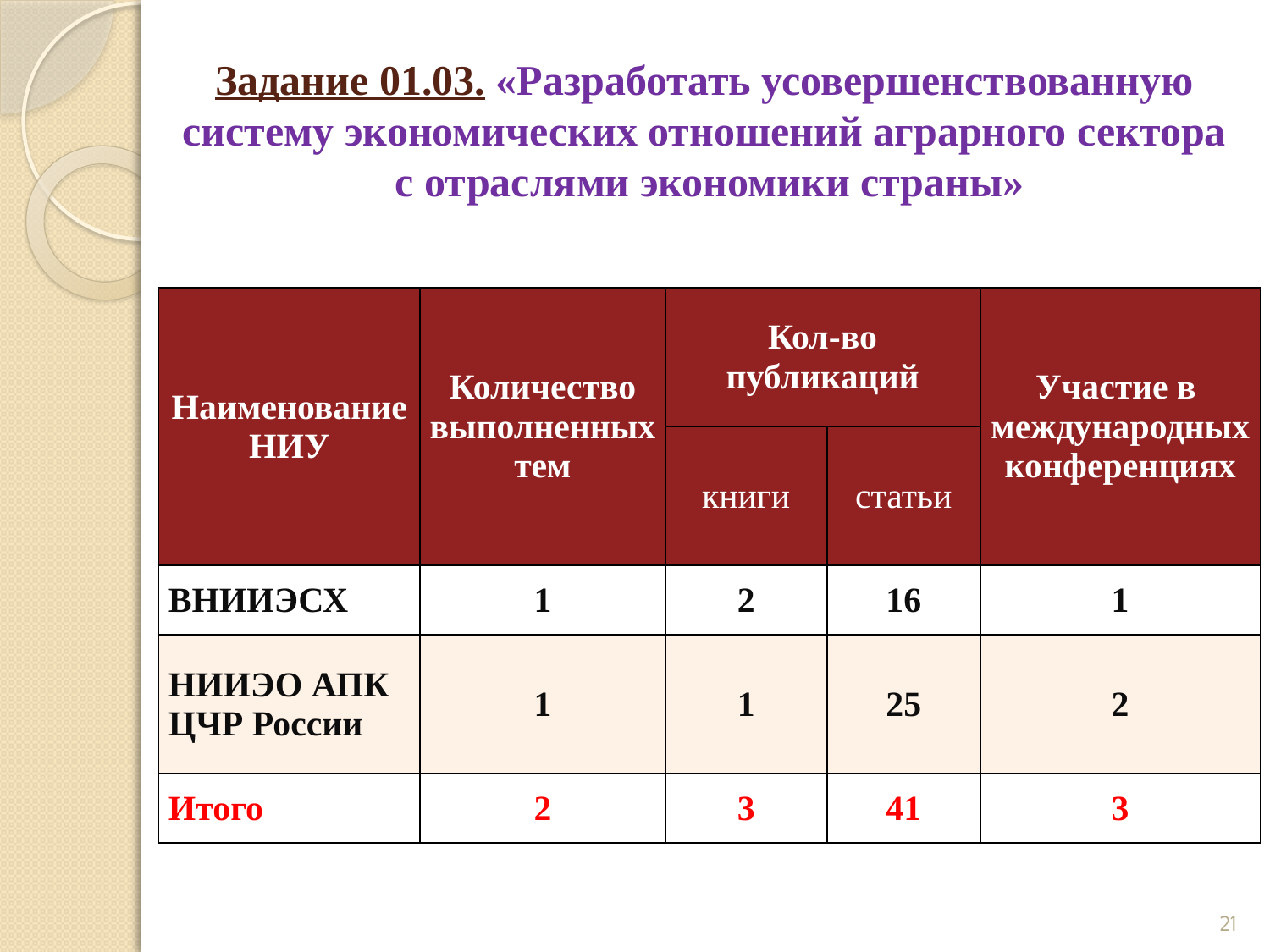

# Задание 01.03. «Разработать усовершенствованную систему экономических отношений аграрного сектора с отраслями экономики страны»
| Наименование НИУ | Количество выполненных тем | Кол-во публикаций |  | Участие в международных конференциях |
| --- | --- | --- | --- | --- |
|  |  | книги | статьи |  |
| ВНИИЭСХ | 1 | 2 | 16 | 1 |
| НИИЭО АПК ЦЧР России | 1 | 1 | 25 | 2 |
| Итого | 2 | 3 | 41 | 3 |
21